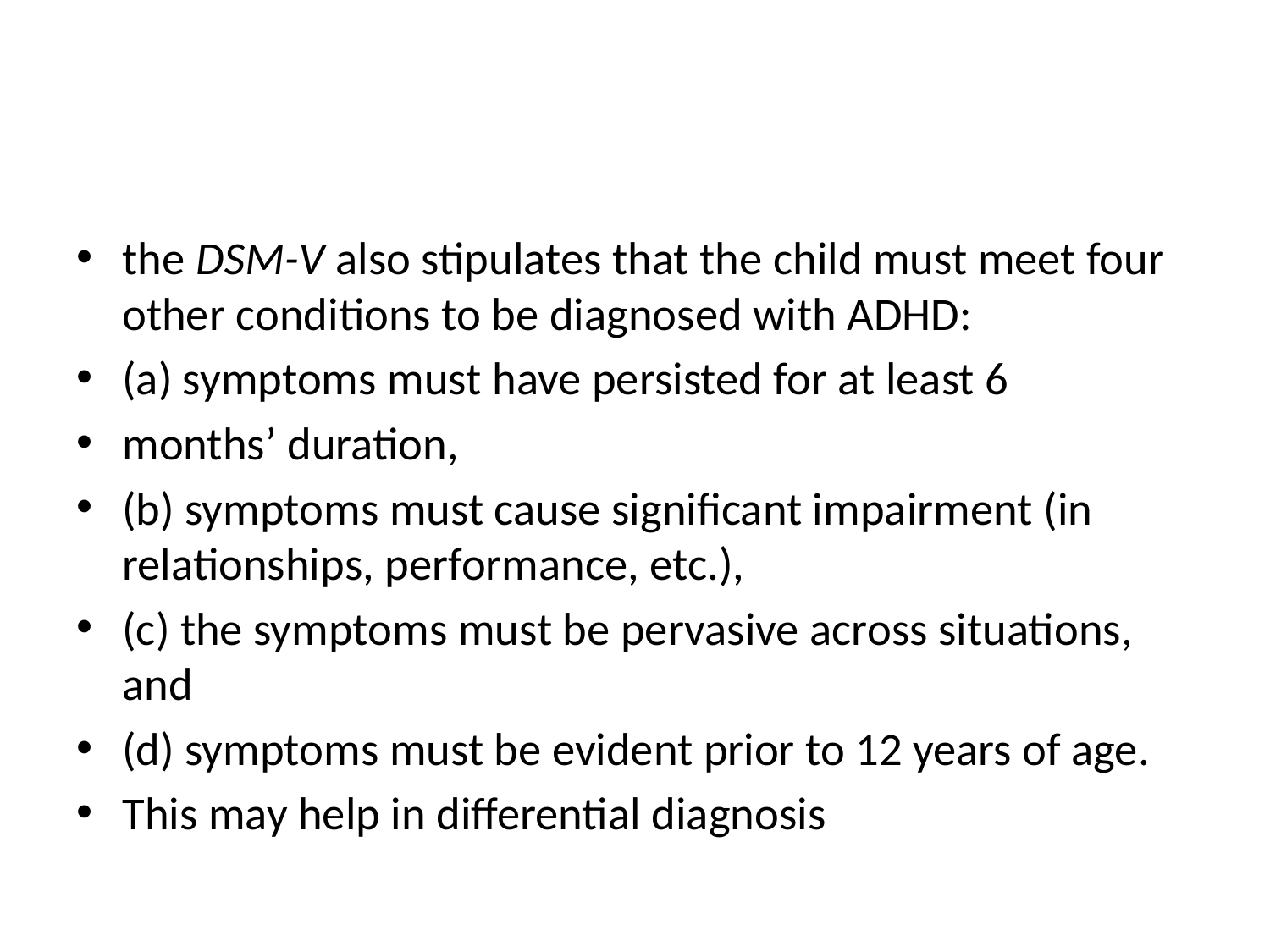

#
the DSM-V also stipulates that the child must meet four other conditions to be diagnosed with ADHD:
(a) symptoms must have persisted for at least 6
months’ duration,
(b) symptoms must cause significant impairment (in relationships, performance, etc.),
(c) the symptoms must be pervasive across situations, and
(d) symptoms must be evident prior to 12 years of age.
This may help in differential diagnosis